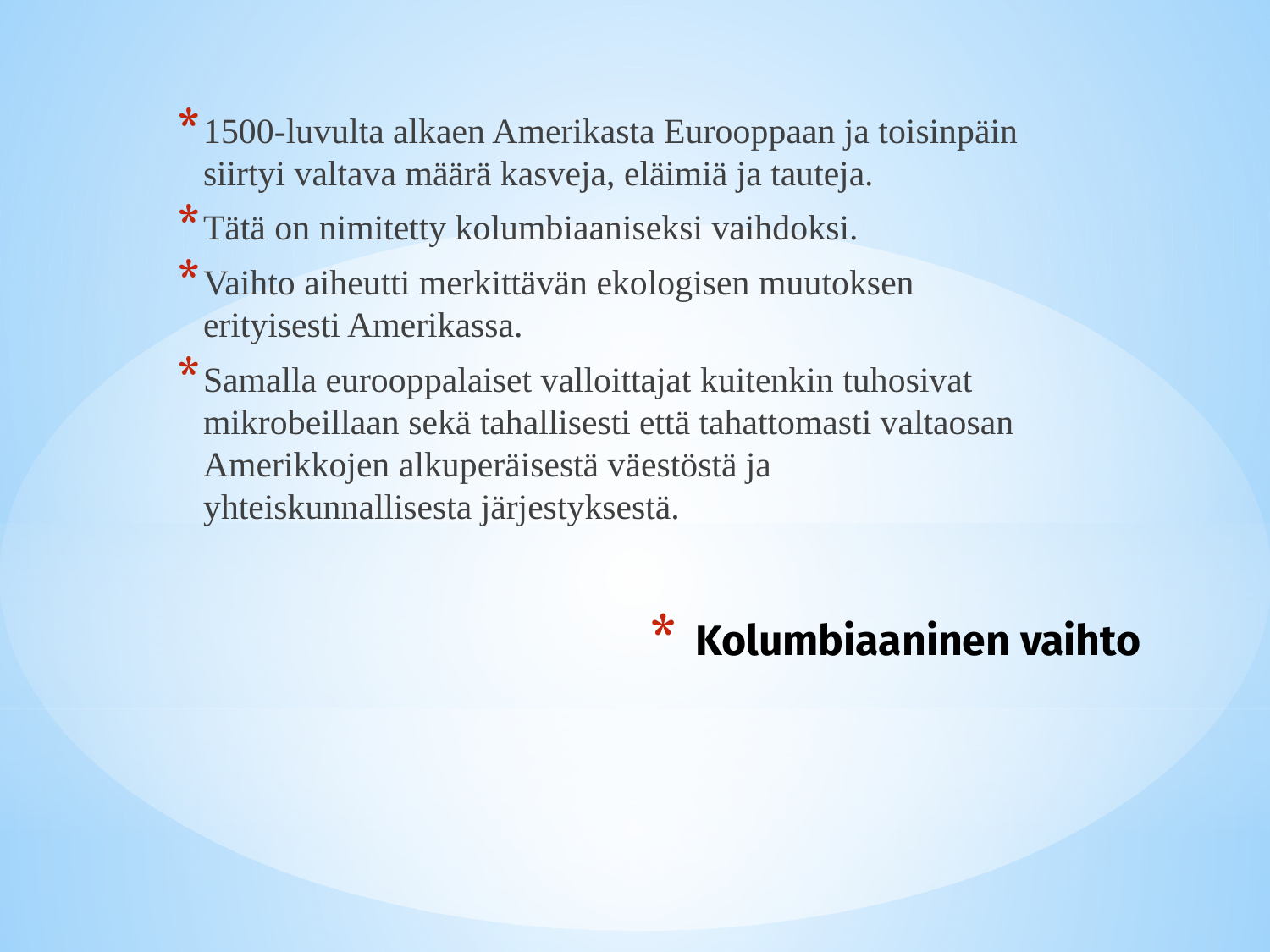

1500-luvulta alkaen Amerikasta Eurooppaan ja toisinpäin siirtyi valtava määrä kasveja, eläimiä ja tauteja.
Tätä on nimitetty kolumbiaaniseksi vaihdoksi.
Vaihto aiheutti merkittävän ekologisen muutoksen erityisesti Amerikassa.
Samalla eurooppalaiset valloittajat kuitenkin tuhosivat  mikrobeillaan sekä tahallisesti että tahattomasti valtaosan Amerikkojen alkuperäisestä väestöstä ja yhteiskunnallisesta järjestyksestä.

# Kolumbiaaninen vaihto